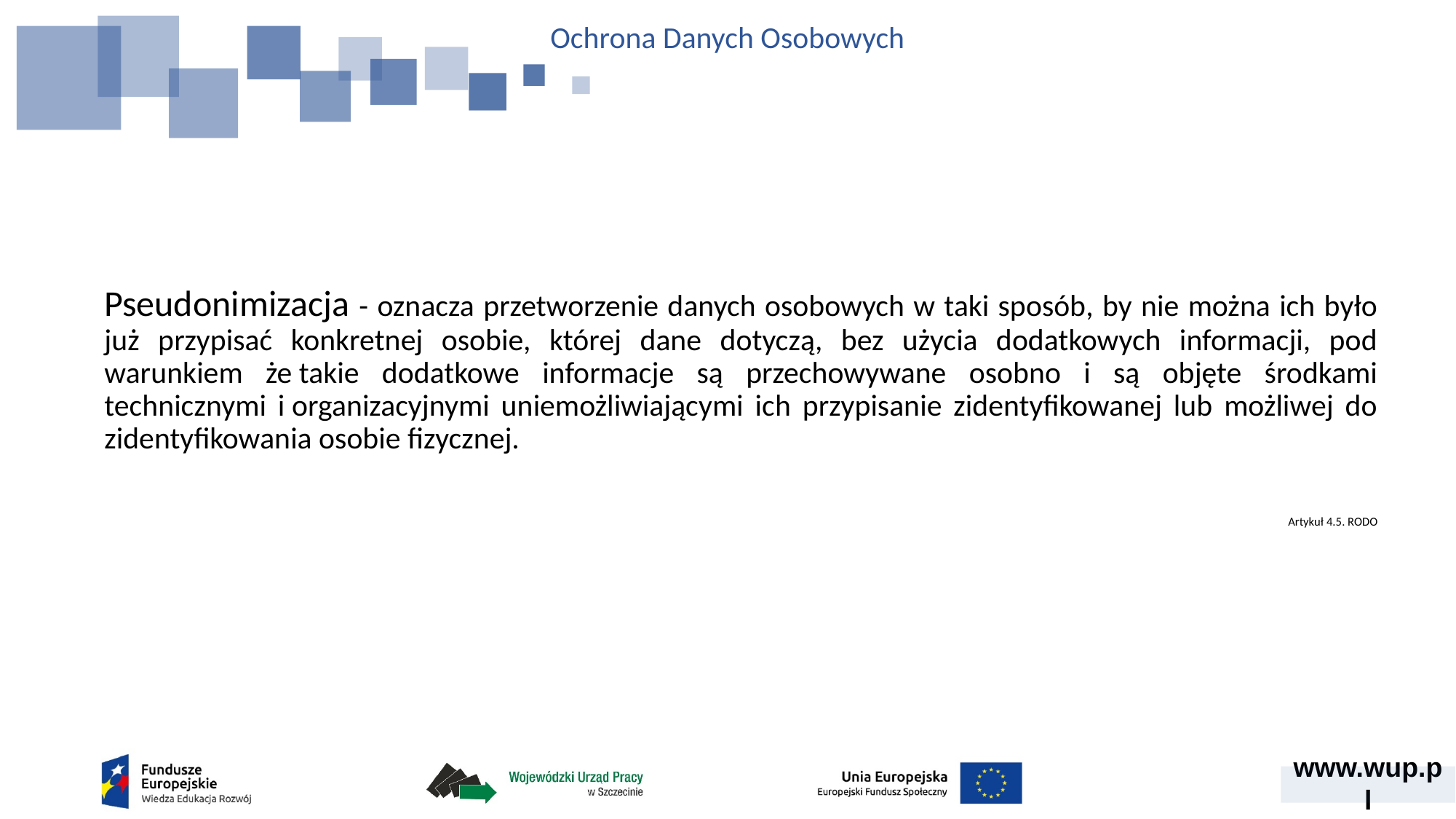

Ochrona Danych Osobowych

Pseudonimizacja - oznacza przetworzenie danych osobowych w taki sposób, by nie można ich było już przypisać konkretnej osobie, której dane dotyczą, bez użycia dodatkowych informacji, pod warunkiem że takie dodatkowe informacje są przechowywane osobno i są objęte środkami technicznymi i organizacyjnymi uniemożliwiającymi ich przypisanie zidentyfikowanej lub możliwej do zidentyfikowania osobie fizycznej.

Artykuł 4.5. RODO